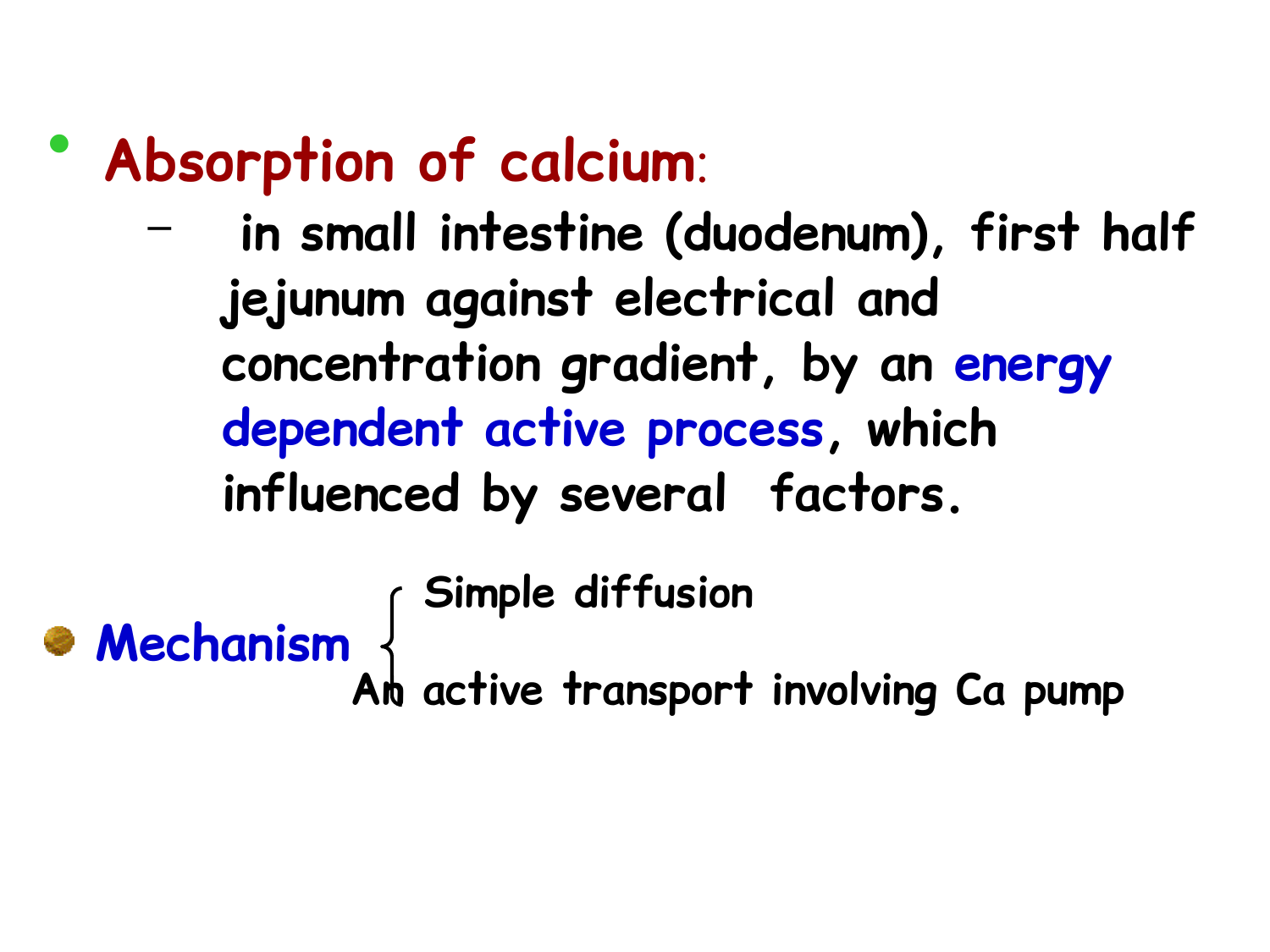

Absorption of calcium:
 in small intestine (duodenum), first half jejunum against electrical and concentration gradient, by an energy dependent active process, which influenced by several  factors.
Simple diffusion

 Mechanism
An active transport involving Ca pump